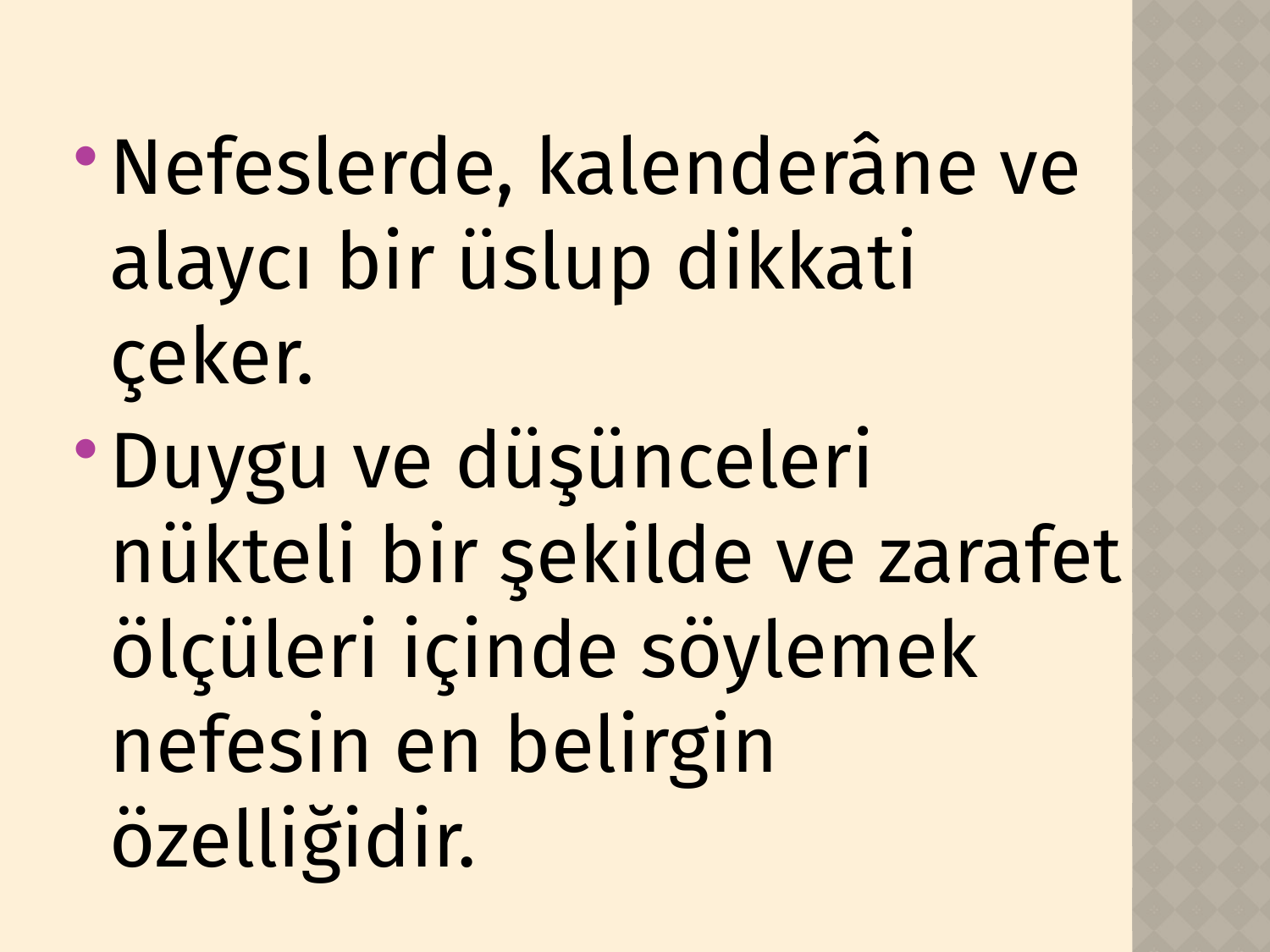

Nefeslerde, kalenderâne ve alaycı bir üslup dikkati çeker.
Duygu ve düşünceleri nükteli bir şekilde ve zarafet ölçüleri içinde söylemek nefesin en belirgin özelliğidir.